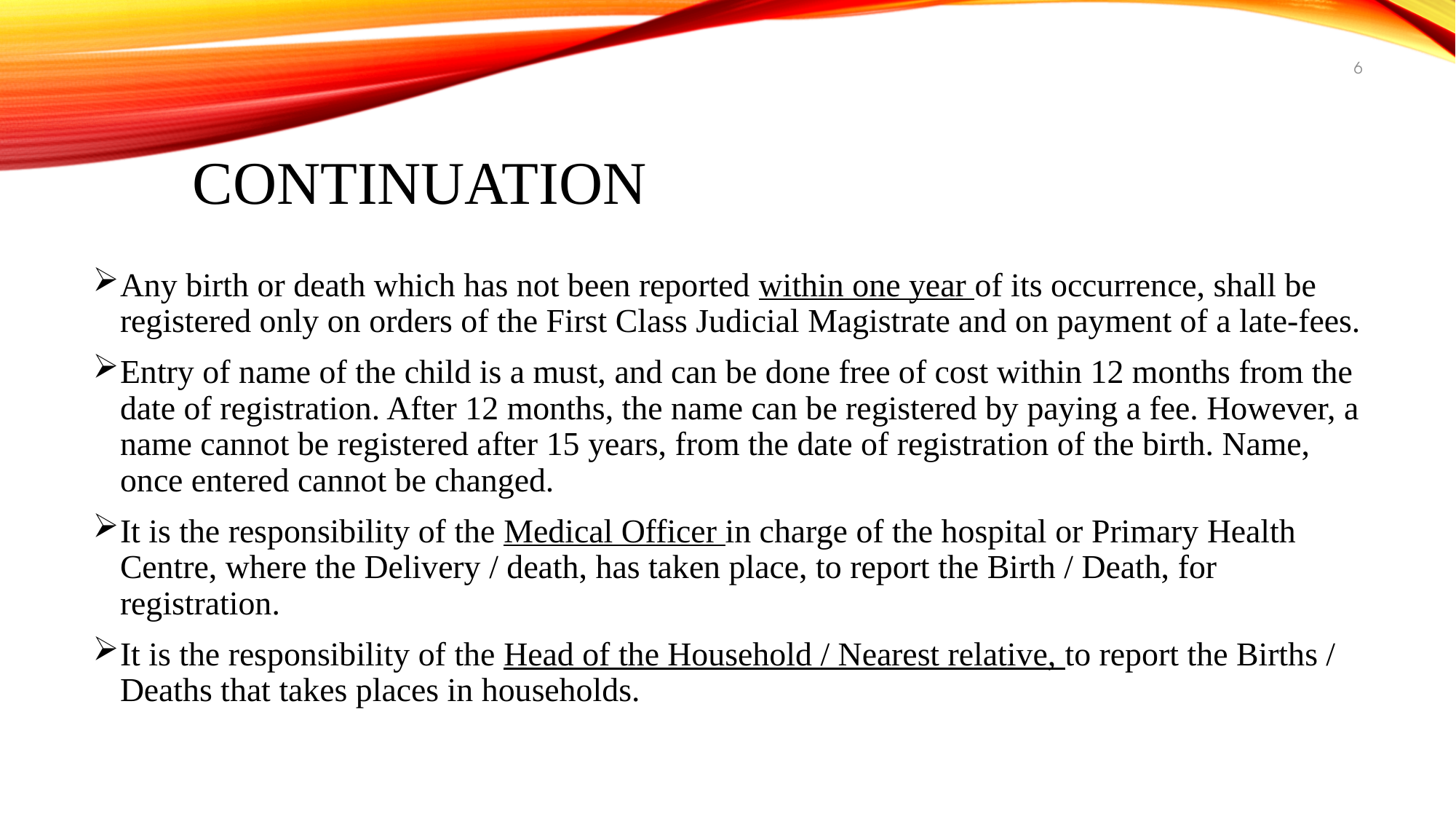

6
# continuation
Any birth or death which has not been reported within one year of its occurrence, shall be registered only on orders of the First Class Judicial Magistrate and on payment of a late-fees.
Entry of name of the child is a must, and can be done free of cost within 12 months from the date of registration. After 12 months, the name can be registered by paying a fee. However, a name cannot be registered after 15 years, from the date of registration of the birth. Name, once entered cannot be changed.
It is the responsibility of the Medical Officer in charge of the hospital or Primary Health Centre, where the Delivery / death, has taken place, to report the Birth / Death, for registration.
It is the responsibility of the Head of the Household / Nearest relative, to report the Births / Deaths that takes places in households.